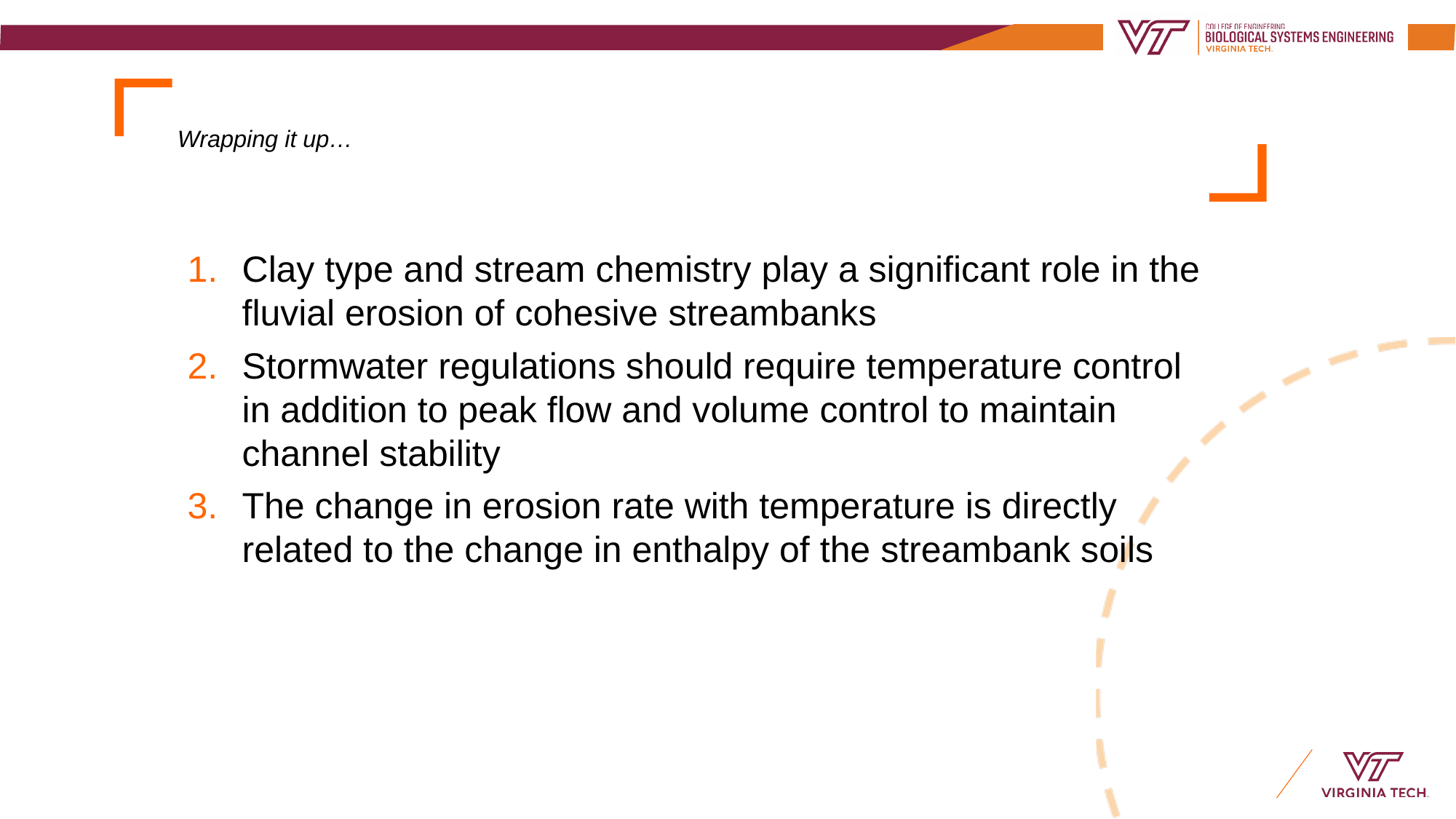

# Wrapping it up…
Clay type and stream chemistry play a significant role in the fluvial erosion of cohesive streambanks
Stormwater regulations should require temperature control in addition to peak flow and volume control to maintain channel stability
The change in erosion rate with temperature is directly related to the change in enthalpy of the streambank soils